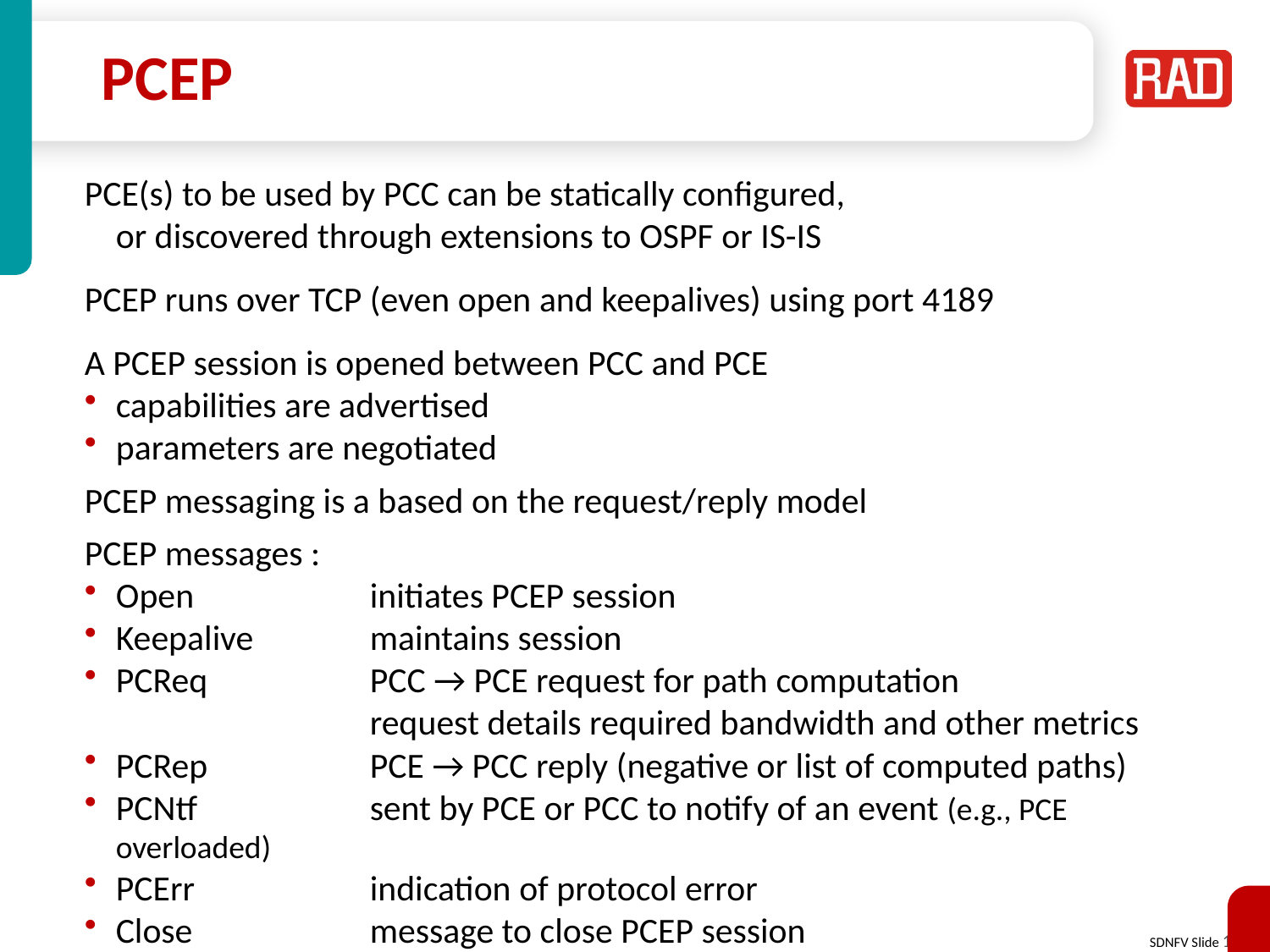

# PCEP
PCE(s) to be used by PCC can be statically configured,
	or discovered through extensions to OSPF or IS-IS
PCEP runs over TCP (even open and keepalives) using port 4189
A PCEP session is opened between PCC and PCE
capabilities are advertised
parameters are negotiated
PCEP messaging is a based on the request/reply model
PCEP messages :
Open		initiates PCEP session
Keepalive	maintains session
PCReq		PCC → PCE request for path computation
			request details required bandwidth and other metrics
PCRep		PCE → PCC reply (negative or list of computed paths)
PCNtf		sent by PCE or PCC to notify of an event (e.g., PCE overloaded)
PCErr		indication of protocol error
Close		message to close PCEP session